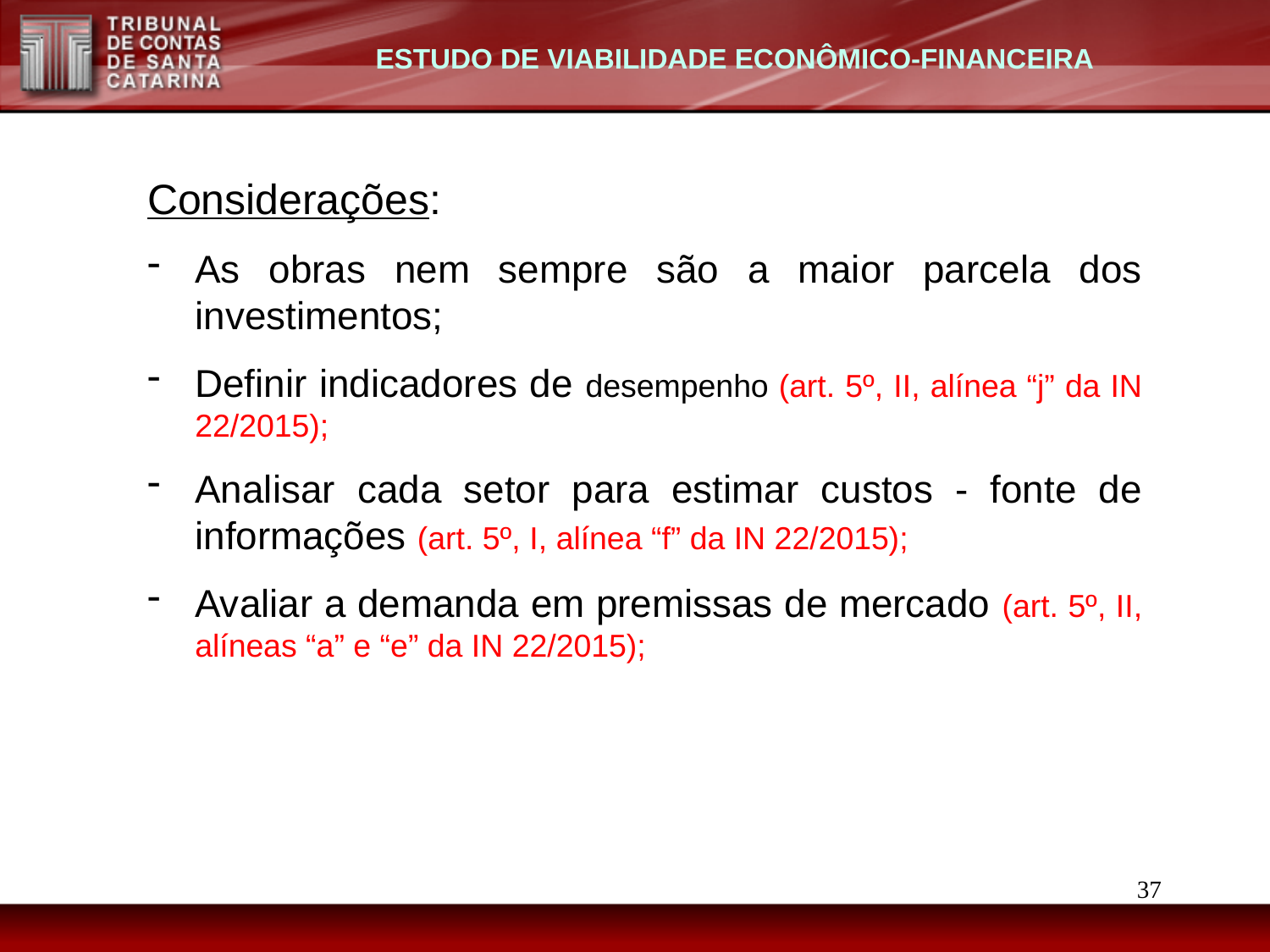

ESTUDO DE VIABILIDADE ECONÔMICO-FINANCEIRA
Considerações:
As obras nem sempre são a maior parcela dos investimentos;
Definir indicadores de desempenho (art. 5º, II, alínea “j” da IN 22/2015);
Analisar cada setor para estimar custos - fonte de informações (art. 5º, I, alínea “f” da IN 22/2015);
Avaliar a demanda em premissas de mercado (art. 5º, II, alíneas “a” e “e” da IN 22/2015);

37